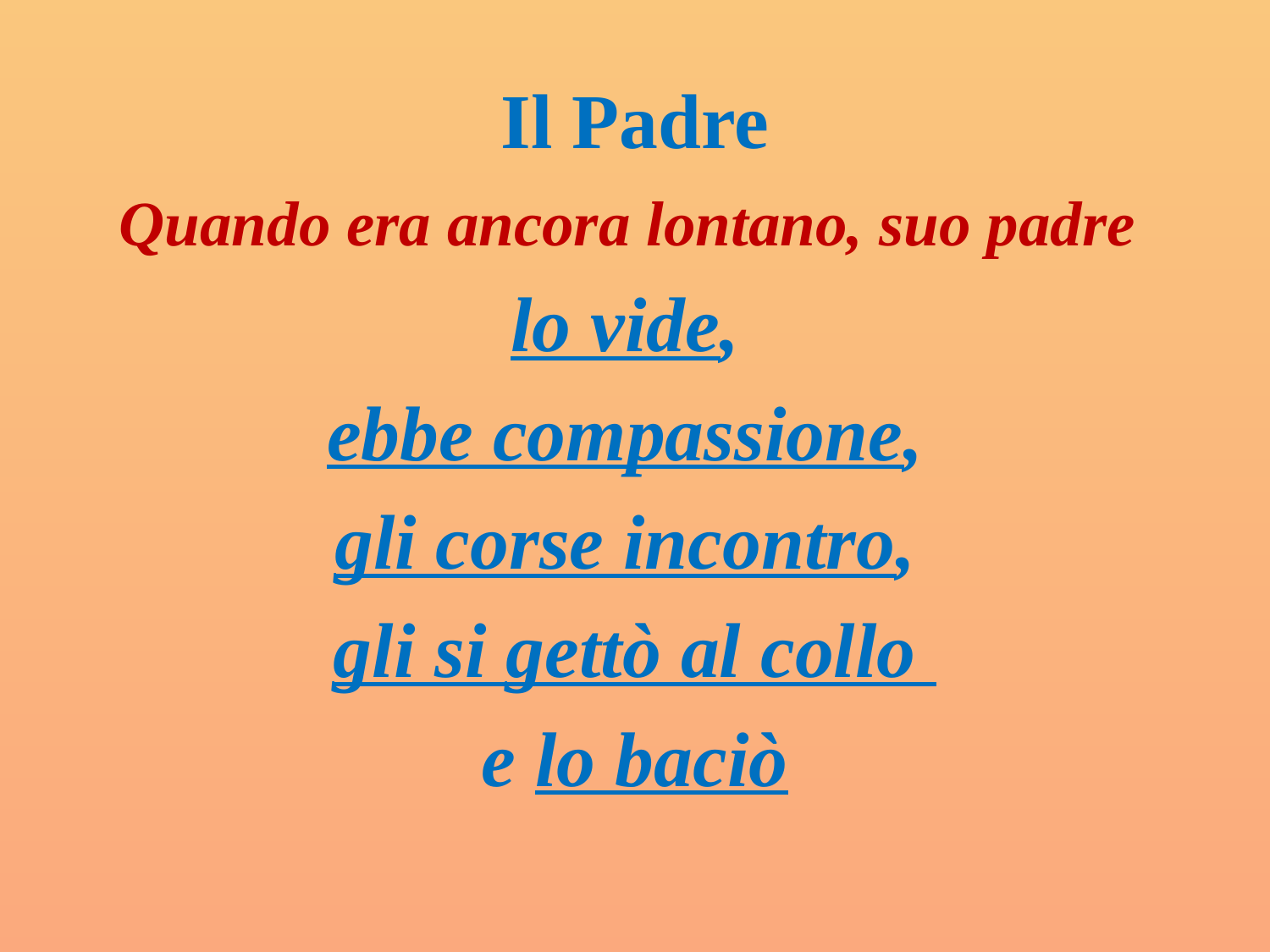

# Il Padre
Quando era ancora lontano, suo padre
lo vide,
ebbe compassione,
gli corse incontro,
gli si gettò al collo
e lo baciò